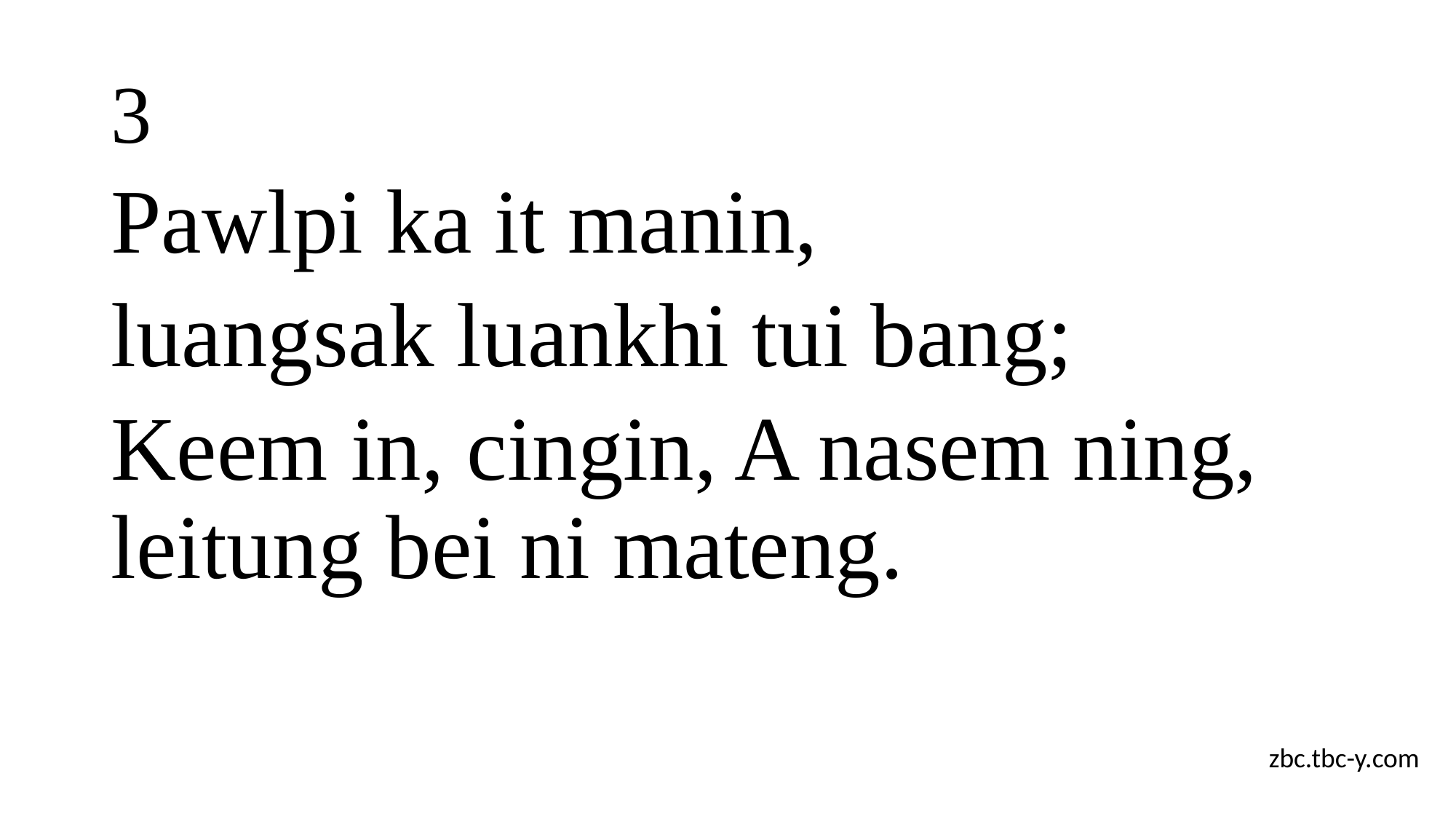

# 3
Pawlpi ka it manin,
luangsak luankhi tui bang;
Keem in, cingin, A nasem ning, leitung bei ni mateng.

zbc.tbc-y.com